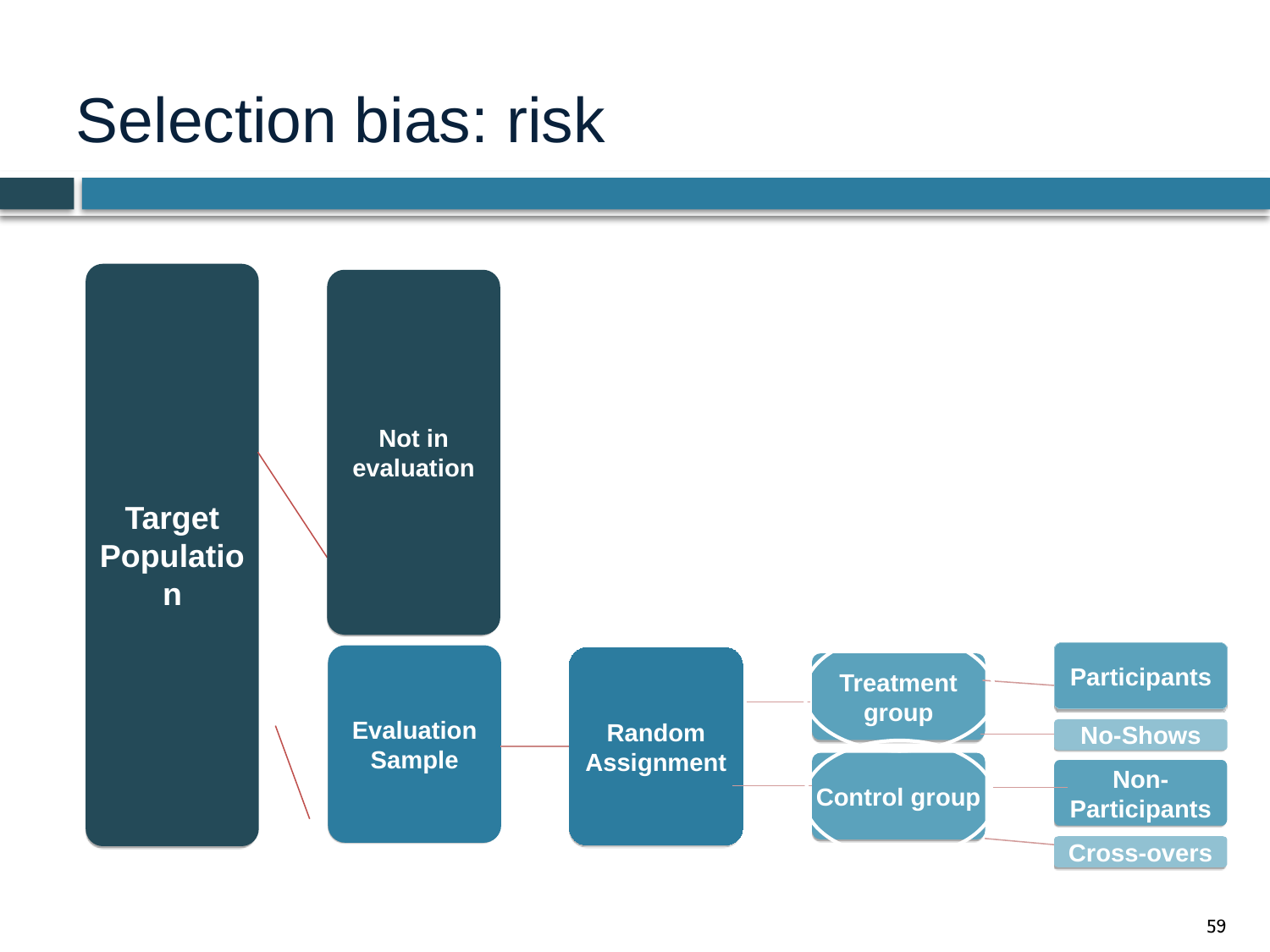

# Selection bias: risk
Target Population
Not in evaluation

Participants
Evaluation Sample
Random Assignment
Treatment group

No-Shows

Control group
Non-Participants

Cross-overs

59